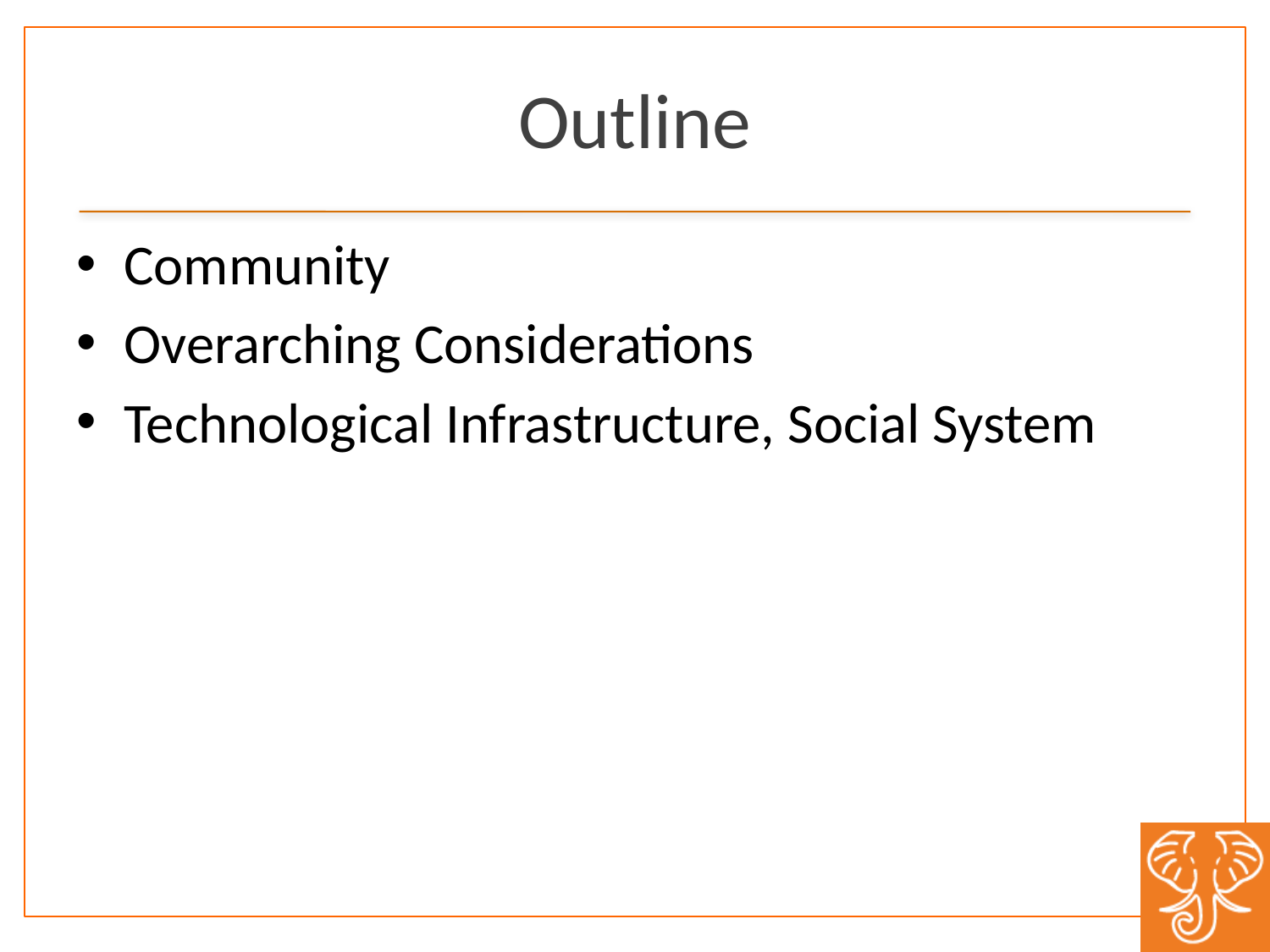

# Outline
Community
Overarching Considerations
Technological Infrastructure, Social System